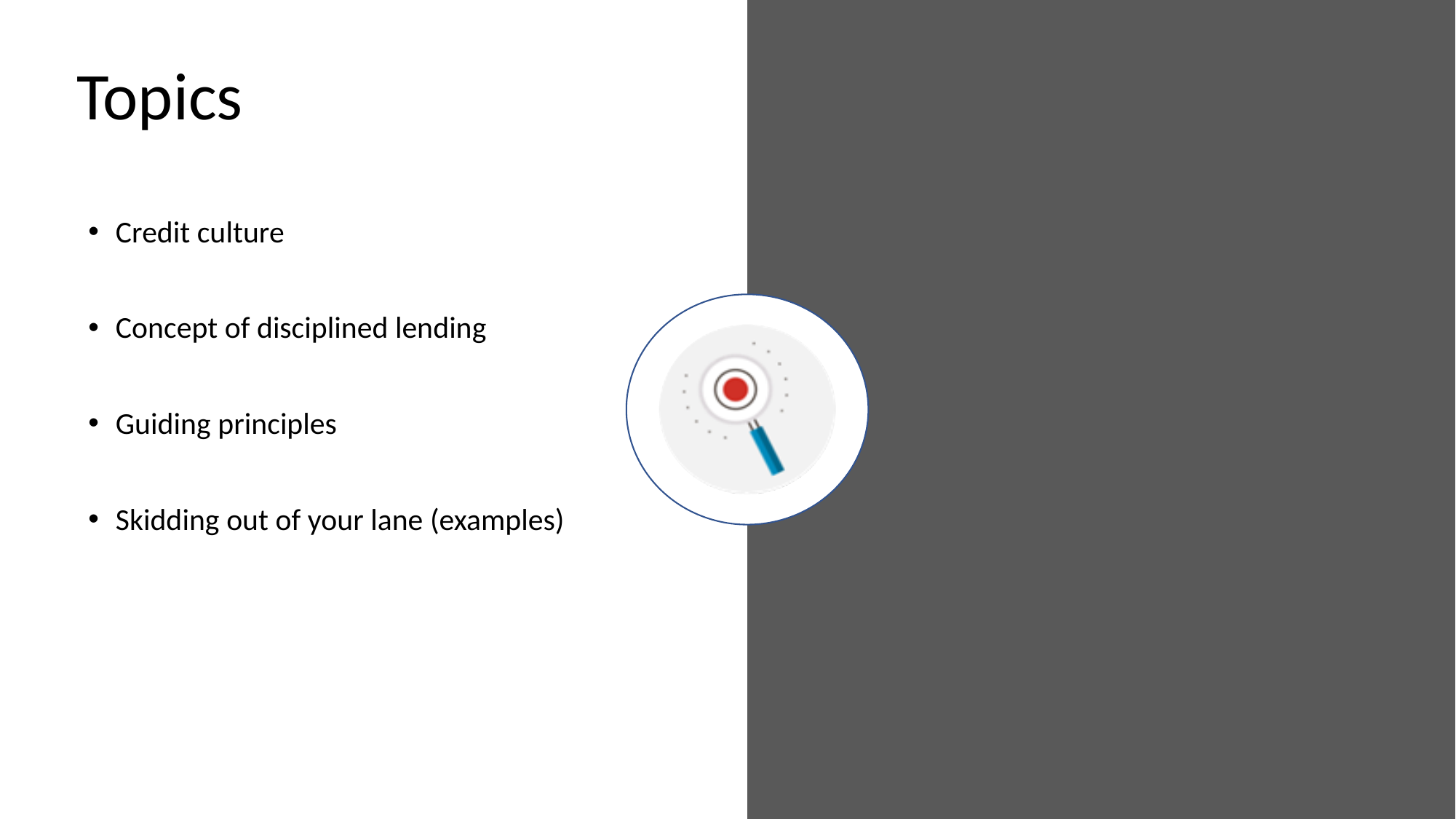

# Topics
Credit culture

Concept of disciplined lending

Guiding principles

Skidding out of your lane (examples)